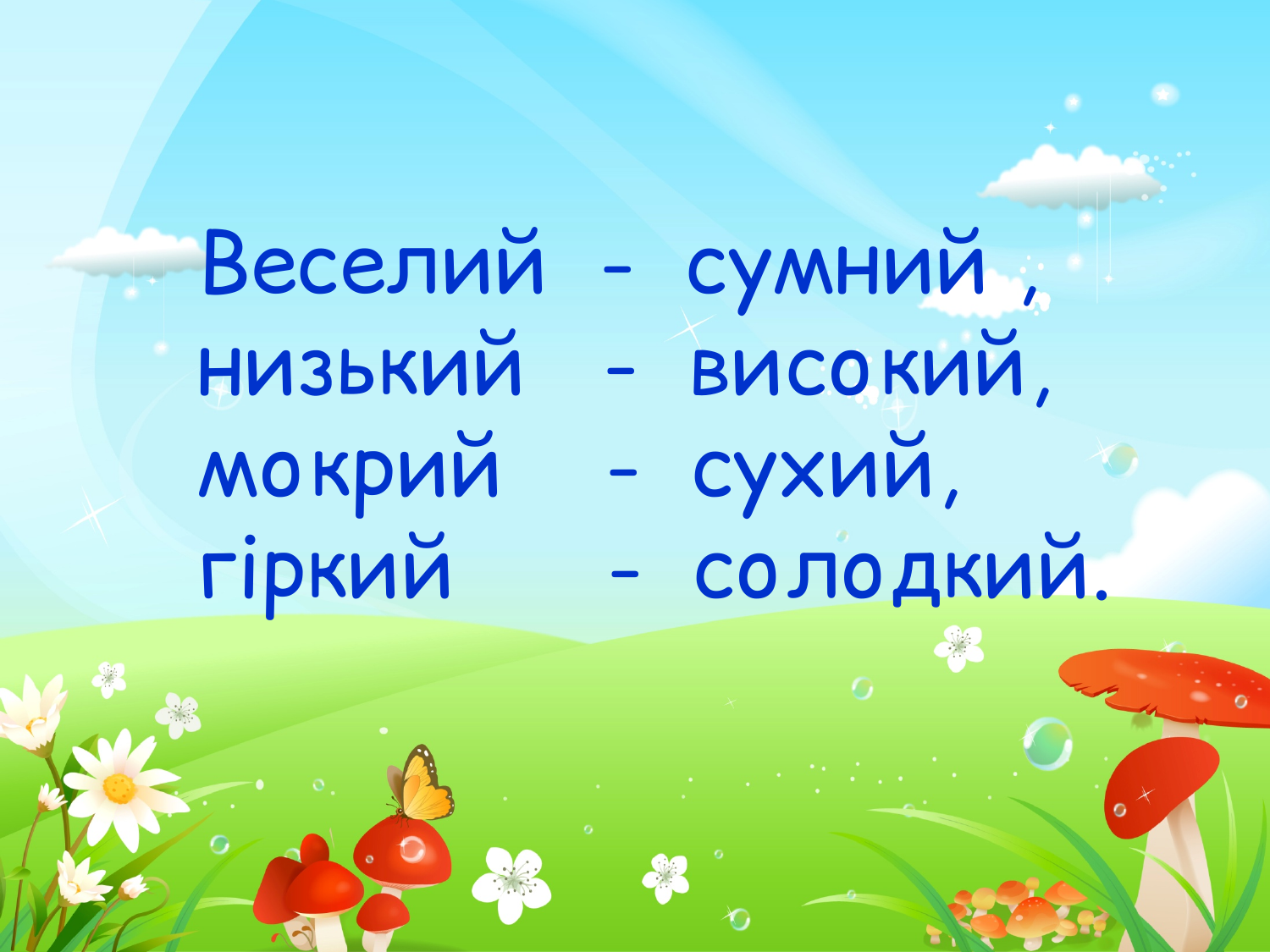

Веселий  -  сумний ,
низький   -  високий,
мокрий    -  сухий,
гіркий      -  солодкий.